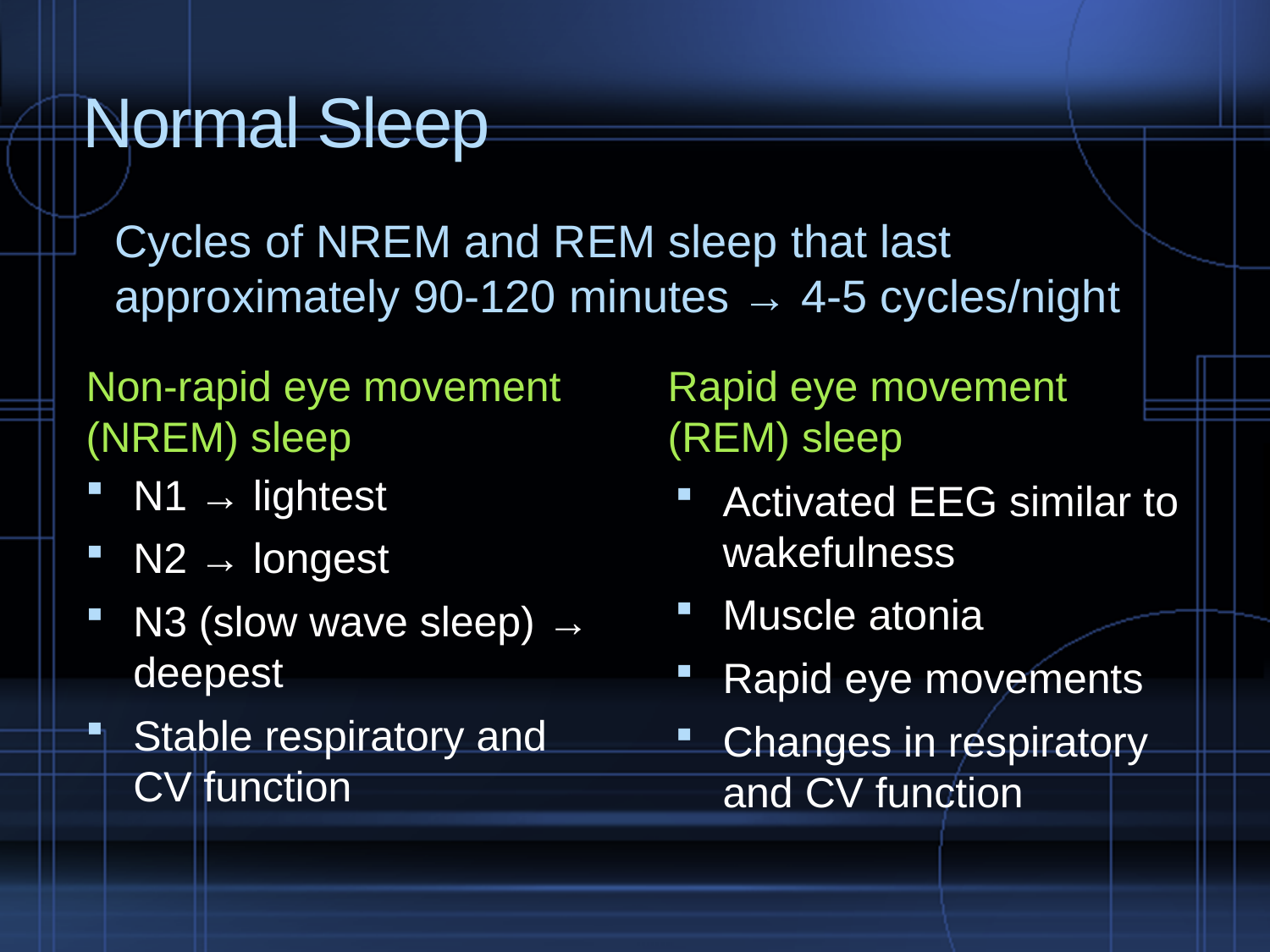

# Normal Sleep
Cycles of NREM and REM sleep that last approximately 90-120 minutes → 4-5 cycles/night

Non-rapid eye movement (NREM) sleep
Rapid eye movement (REM) sleep
N1 → lightest
N2 → longest
N3 (slow wave sleep) → deepest
Stable respiratory and CV function
Activated EEG similar to wakefulness
Muscle atonia
Rapid eye movements
Changes in respiratory and CV function